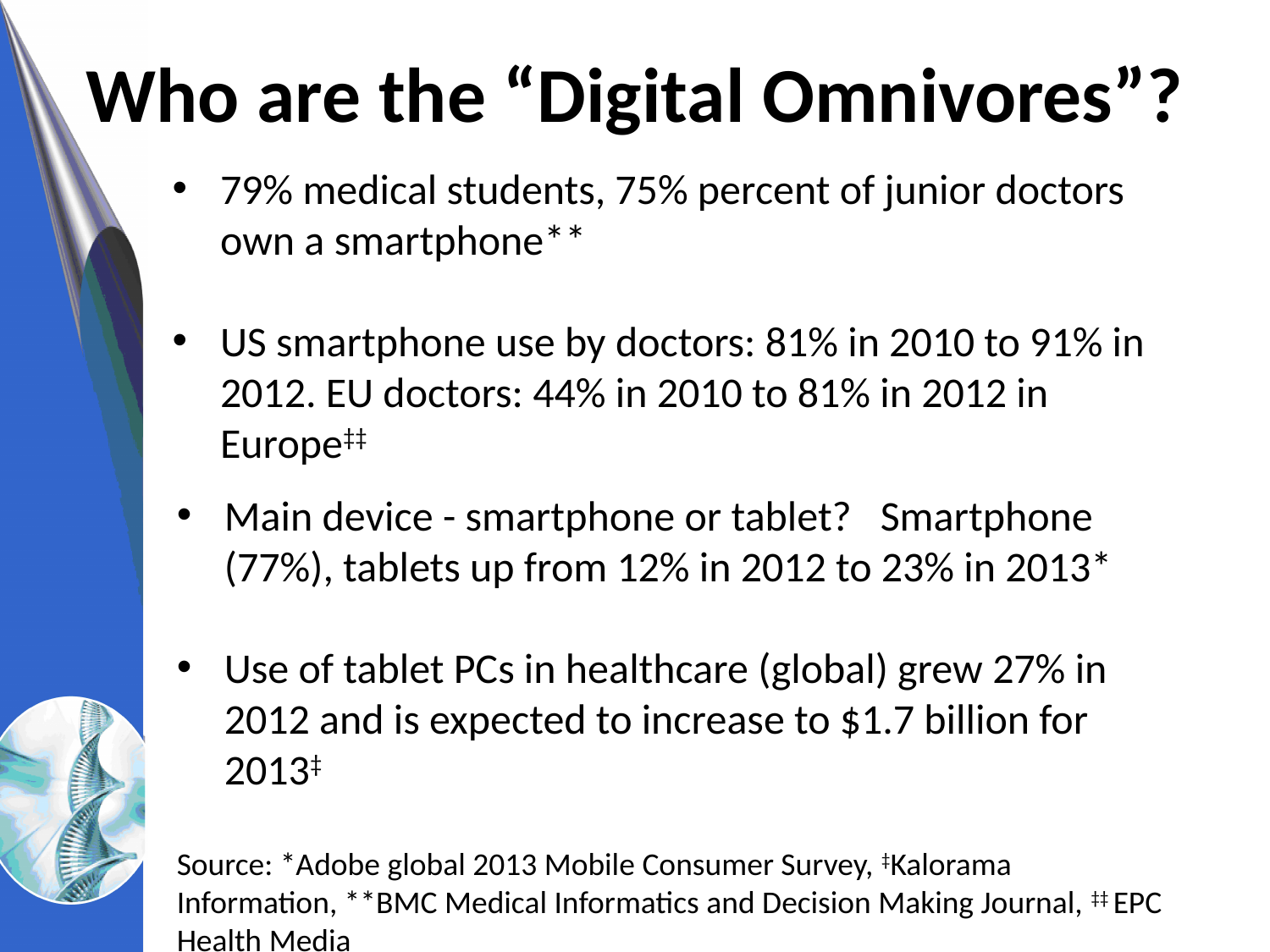

# Who are the “Digital Omnivores”?
79% medical students, 75% percent of junior doctors own a smartphone**

US smartphone use by doctors: 81% in 2010 to 91% in 2012. EU doctors: 44% in 2010 to 81% in 2012 in Europe‡‡

Main device - smartphone or tablet?   Smartphone (77%), tablets up from 12% in 2012 to 23% in 2013*

Use of tablet PCs in healthcare (global) grew 27% in 2012 and is expected to increase to $1.7 billion for 2013‡

Source: *Adobe global 2013 Mobile Consumer Survey, ‡Kalorama Information, **BMC Medical Informatics and Decision Making Journal, ‡‡ EPC Health Media